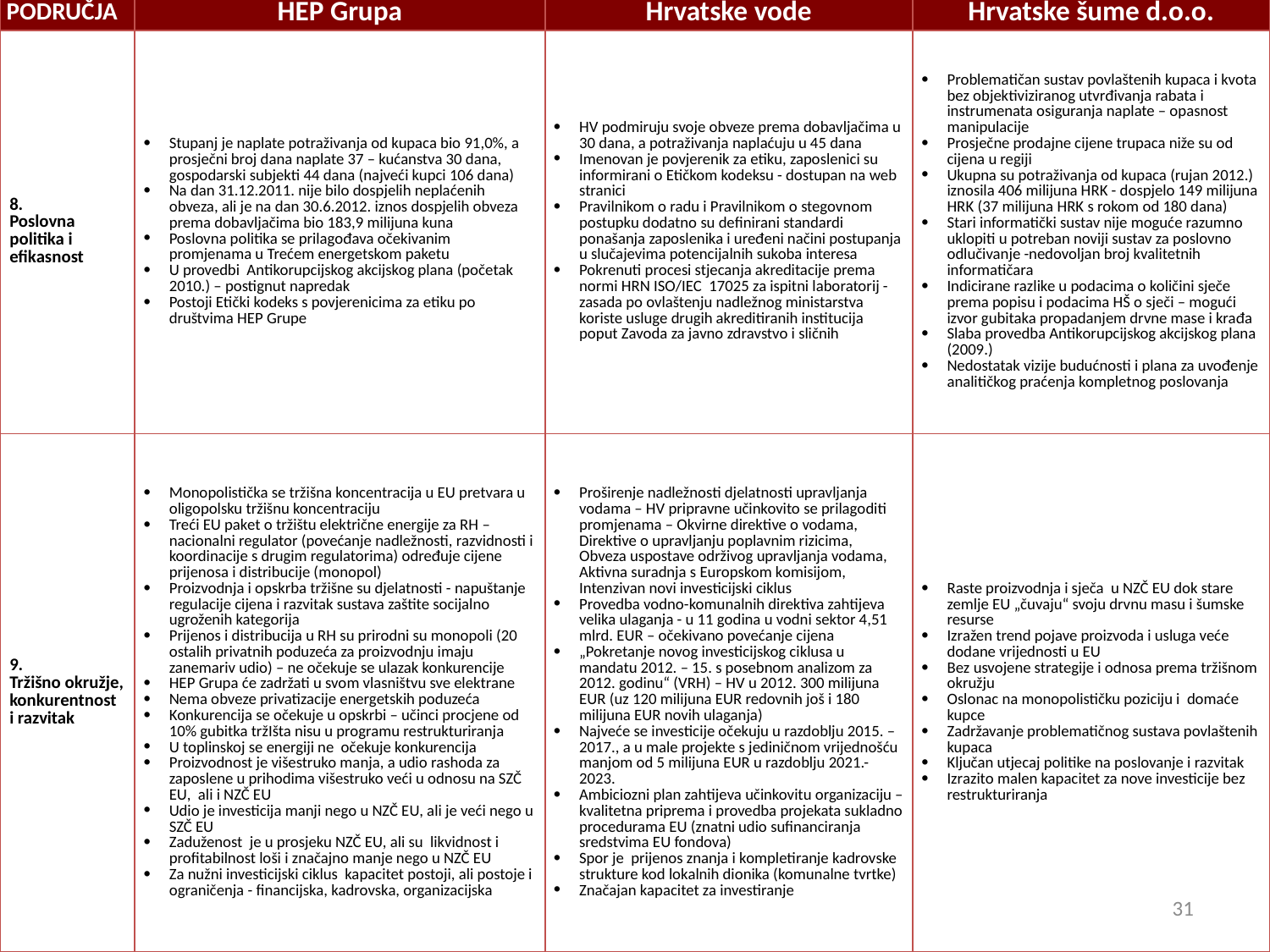

| PODRUČJA | HEP Grupa | Hrvatske vode | Hrvatske šume d.o.o. |
| --- | --- | --- | --- |
| 8. Poslovna politika i efikasnost | Stupanj je naplate potraživanja od kupaca bio 91,0%, a prosječni broj dana naplate 37 – kućanstva 30 dana, gospodarski subjekti 44 dana (najveći kupci 106 dana) Na dan 31.12.2011. nije bilo dospjelih neplaćenih obveza, ali je na dan 30.6.2012. iznos dospjelih obveza prema dobavljačima bio 183,9 milijuna kuna Poslovna politika se prilagođava očekivanim promjenama u Trećem energetskom paketu U provedbi Antikorupcijskog akcijskog plana (početak 2010.) – postignut napredak Postoji Etički kodeks s povjerenicima za etiku po društvima HEP Grupe | HV podmiruju svoje obveze prema dobavljačima u 30 dana, a potraživanja naplaćuju u 45 dana Imenovan je povjerenik za etiku, zaposlenici su informirani o Etičkom kodeksu - dostupan na web stranici Pravilnikom o radu i Pravilnikom o stegovnom postupku dodatno su definirani standardi ponašanja zaposlenika i uređeni načini postupanja u slučajevima potencijalnih sukoba interesa Pokrenuti procesi stjecanja akreditacije prema normi HRN ISO/IEC 17025 za ispitni laboratorij - zasada po ovlaštenju nadležnog ministarstva koriste usluge drugih akreditiranih institucija poput Zavoda za javno zdravstvo i sličnih | Problematičan sustav povlaštenih kupaca i kvota bez objektiviziranog utvrđivanja rabata i instrumenata osiguranja naplate – opasnost manipulacije Prosječne prodajne cijene trupaca niže su od cijena u regiji Ukupna su potraživanja od kupaca (rujan 2012.) iznosila 406 milijuna HRK - dospjelo 149 milijuna HRK (37 milijuna HRK s rokom od 180 dana) Stari informatički sustav nije moguće razumno uklopiti u potreban noviji sustav za poslovno odlučivanje -nedovoljan broj kvalitetnih informatičara Indicirane razlike u podacima o količini sječe prema popisu i podacima HŠ o sječi – mogući izvor gubitaka propadanjem drvne mase i krađa Slaba provedba Antikorupcijskog akcijskog plana (2009.) Nedostatak vizije budućnosti i plana za uvođenje analitičkog praćenja kompletnog poslovanja |
| 9. Tržišno okružje, konkurentnost i razvitak | Monopolistička se tržišna koncentracija u EU pretvara u oligopolsku tržišnu koncentraciju Treći EU paket o tržištu električne energije za RH – nacionalni regulator (povećanje nadležnosti, razvidnosti i koordinacije s drugim regulatorima) određuje cijene prijenosa i distribucije (monopol) Proizvodnja i opskrba tržišne su djelatnosti - napuštanje regulacije cijena i razvitak sustava zaštite socijalno ugroženih kategorija Prijenos i distribucija u RH su prirodni su monopoli (20 ostalih privatnih poduzeća za proizvodnju imaju zanemariv udio) – ne očekuje se ulazak konkurencije HEP Grupa će zadržati u svom vlasništvu sve elektrane Nema obveze privatizacije energetskih poduzeća Konkurencija se očekuje u opskrbi – učinci procjene od 10% gubitka tržIšta nisu u programu restrukturiranja U toplinskoj se energiji ne očekuje konkurencija Proizvodnost je višestruko manja, a udio rashoda za zaposlene u prihodima višestruko veći u odnosu na SZČ EU, ali i NZČ EU Udio je investicija manji nego u NZČ EU, ali je veći nego u SZČ EU Zaduženost je u prosjeku NZČ EU, ali su likvidnost i profitabilnost loši i značajno manje nego u NZČ EU Za nužni investicijski ciklus kapacitet postoji, ali postoje i ograničenja - financijska, kadrovska, organizacijska | Proširenje nadležnosti djelatnosti upravljanja vodama – HV pripravne učinkovito se prilagoditi promjenama – Okvirne direktive o vodama, Direktive o upravljanju poplavnim rizicima, Obveza uspostave održivog upravljanja vodama, Aktivna suradnja s Europskom komisijom, Intenzivan novi investicijski ciklus Provedba vodno-komunalnih direktiva zahtijeva velika ulaganja - u 11 godina u vodni sektor 4,51 mlrd. EUR – očekivano povećanje cijena „Pokretanje novog investicijskog ciklusa u mandatu 2012. – 15. s posebnom analizom za 2012. godinu“ (VRH) – HV u 2012. 300 milijuna EUR (uz 120 milijuna EUR redovnih još i 180 milijuna EUR novih ulaganja) Najveće se investicije očekuju u razdoblju 2015. – 2017., a u male projekte s jediničnom vrijednošću manjom od 5 milijuna EUR u razdoblju 2021.- 2023. Ambiciozni plan zahtijeva učinkovitu organizaciju – kvalitetna priprema i provedba projekata sukladno procedurama EU (znatni udio sufinanciranja sredstvima EU fondova) Spor je prijenos znanja i kompletiranje kadrovske strukture kod lokalnih dionika (komunalne tvrtke) Značajan kapacitet za investiranje | Raste proizvodnja i sječa u NZČ EU dok stare zemlje EU „čuvaju“ svoju drvnu masu i šumske resurse Izražen trend pojave proizvoda i usluga veće dodane vrijednosti u EU Bez usvojene strategije i odnosa prema tržišnom okružju Oslonac na monopolističku poziciju i domaće kupce Zadržavanje problematičnog sustava povlaštenih kupaca Ključan utjecaj politike na poslovanje i razvitak Izrazito malen kapacitet za nove investicije bez restrukturiranja |
31